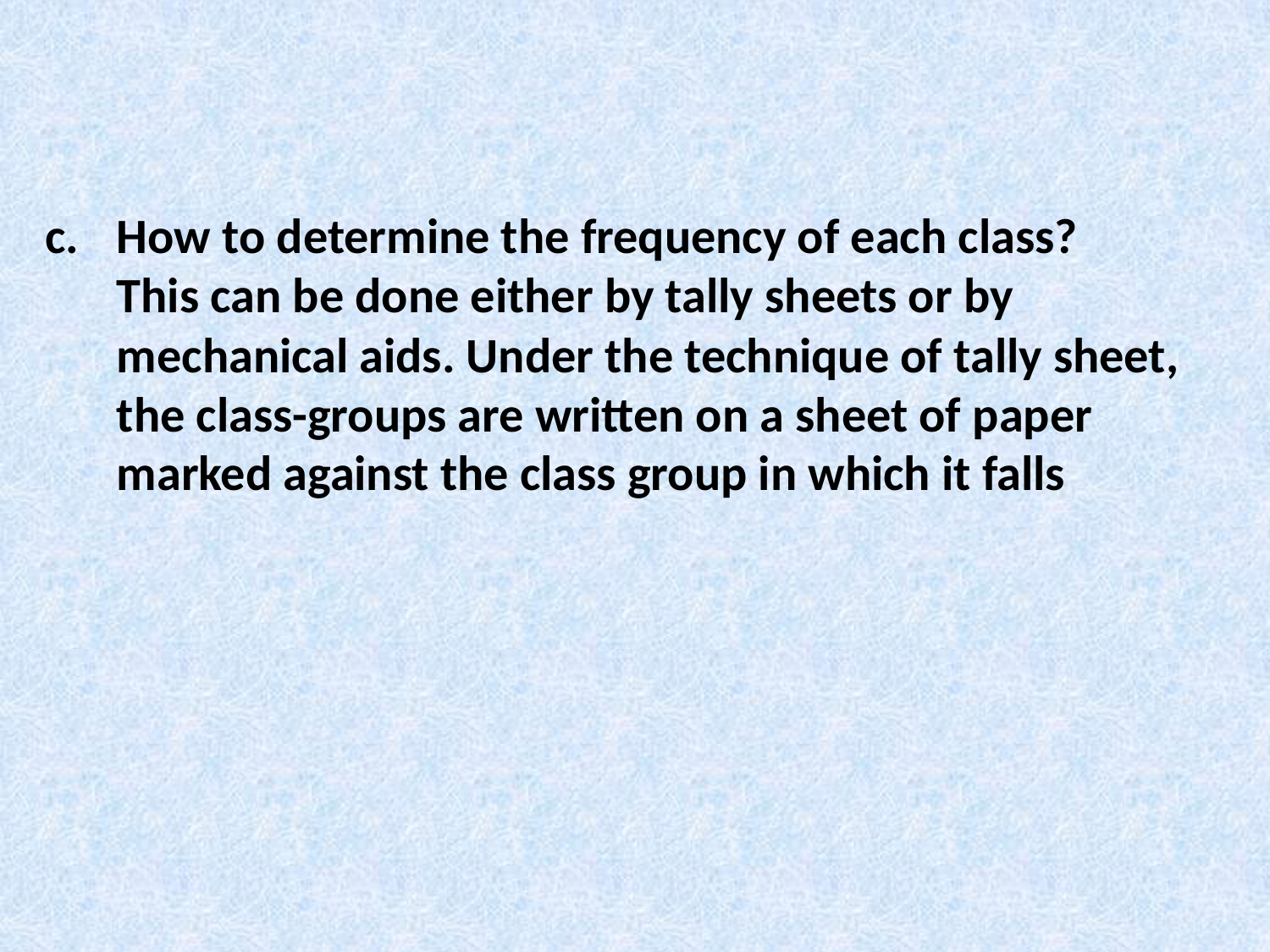

How to determine the frequency of each class?     This can be done either by tally sheets or by mechanical aids. Under the technique of tally sheet, the class-groups are written on a sheet of paper marked against the class group in which it falls